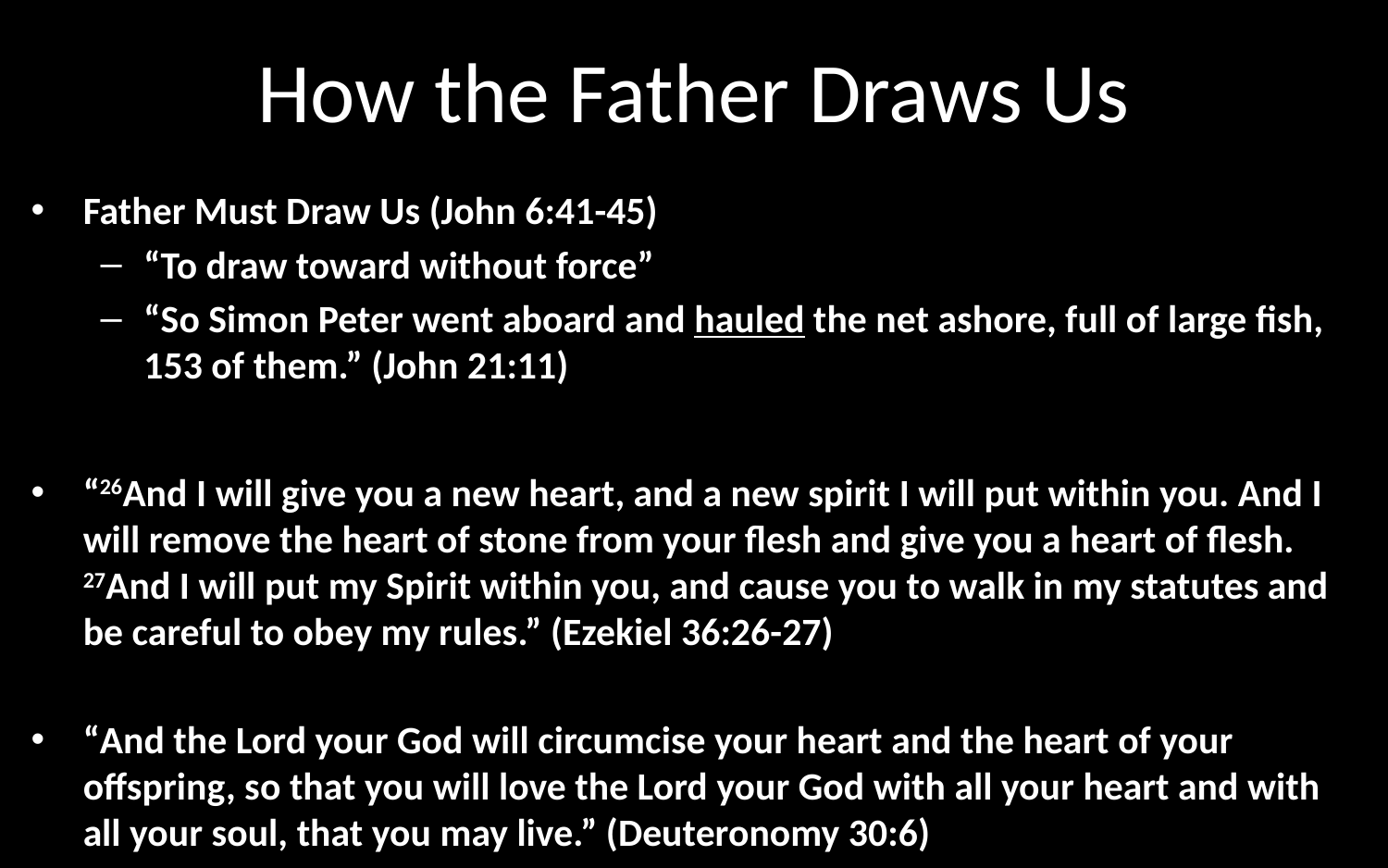

# How the Father Draws Us
Father Must Draw Us (John 6:41-45)
“To draw toward without force”
“So Simon Peter went aboard and hauled the net ashore, full of large fish, 153 of them.” (John 21:11)

“26And I will give you a new heart, and a new spirit I will put within you. And I will remove the heart of stone from your flesh and give you a heart of flesh. 27And I will put my Spirit within you, and cause you to walk in my statutes and be careful to obey my rules.” (Ezekiel 36:26-27)

“And the Lord your God will circumcise your heart and the heart of your offspring, so that you will love the Lord your God with all your heart and with all your soul, that you may live.” (Deuteronomy 30:6)